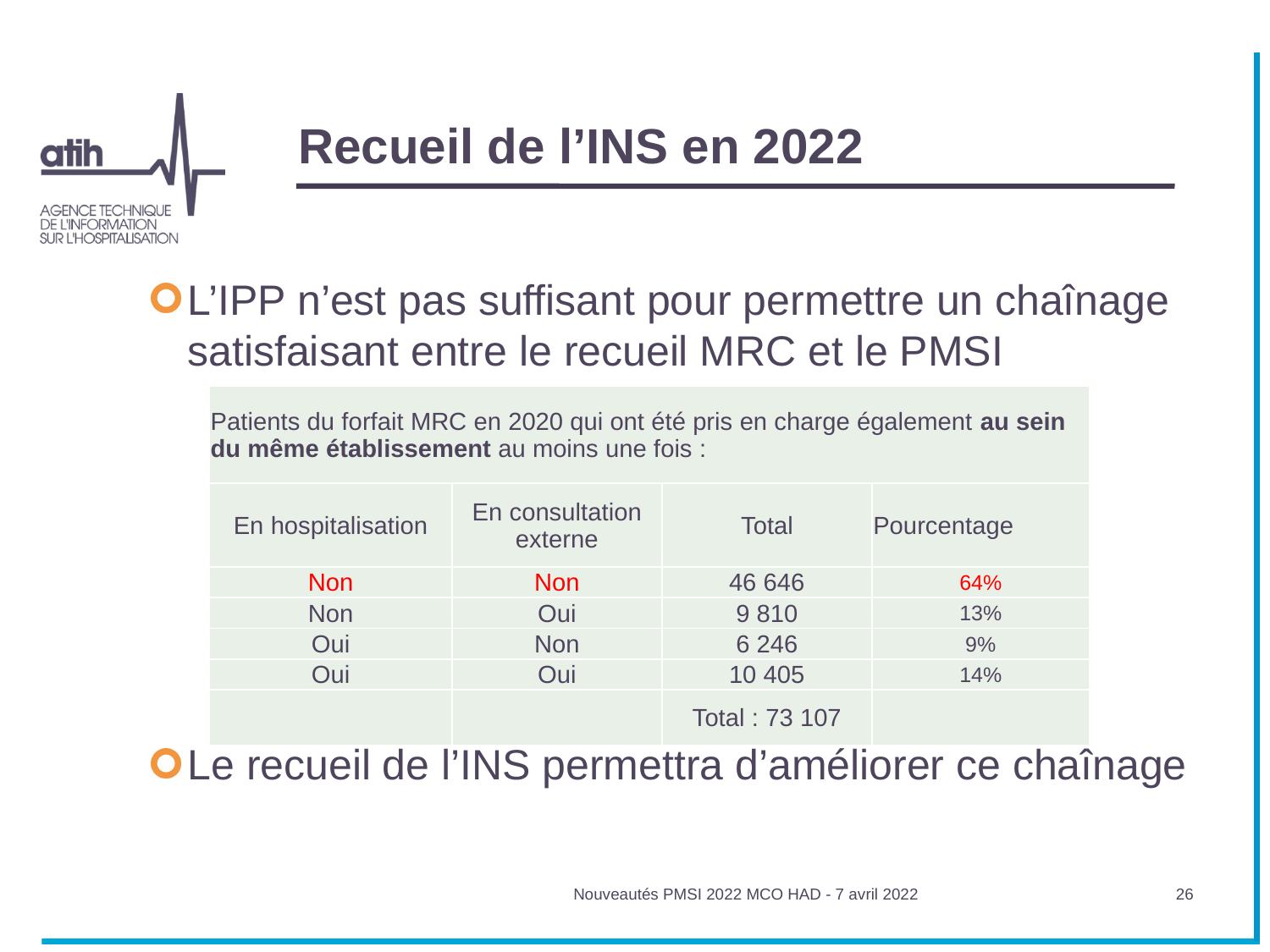

# Recueil de l’INS en 2022
L’IPP n’est pas suffisant pour permettre un chaînage satisfaisant entre le recueil MRC et le PMSI

Le recueil de l’INS permettra d’améliorer ce chaînage
| Patients du forfait MRC en 2020 qui ont été pris en charge également au sein du même établissement au moins une fois : |  |  |  |
| --- | --- | --- | --- |
| En hospitalisation | En consultation externe | Total | Pourcentage |
| Non | Non | 46 646 | 64% |
| Non | Oui | 9 810 | 13% |
| Oui | Non | 6 246 | 9% |
| Oui | Oui | 10 405 | 14% |
|  |  | Total : 73 107 |  |
Nouveautés PMSI 2022 MCO HAD - 7 avril 2022
26